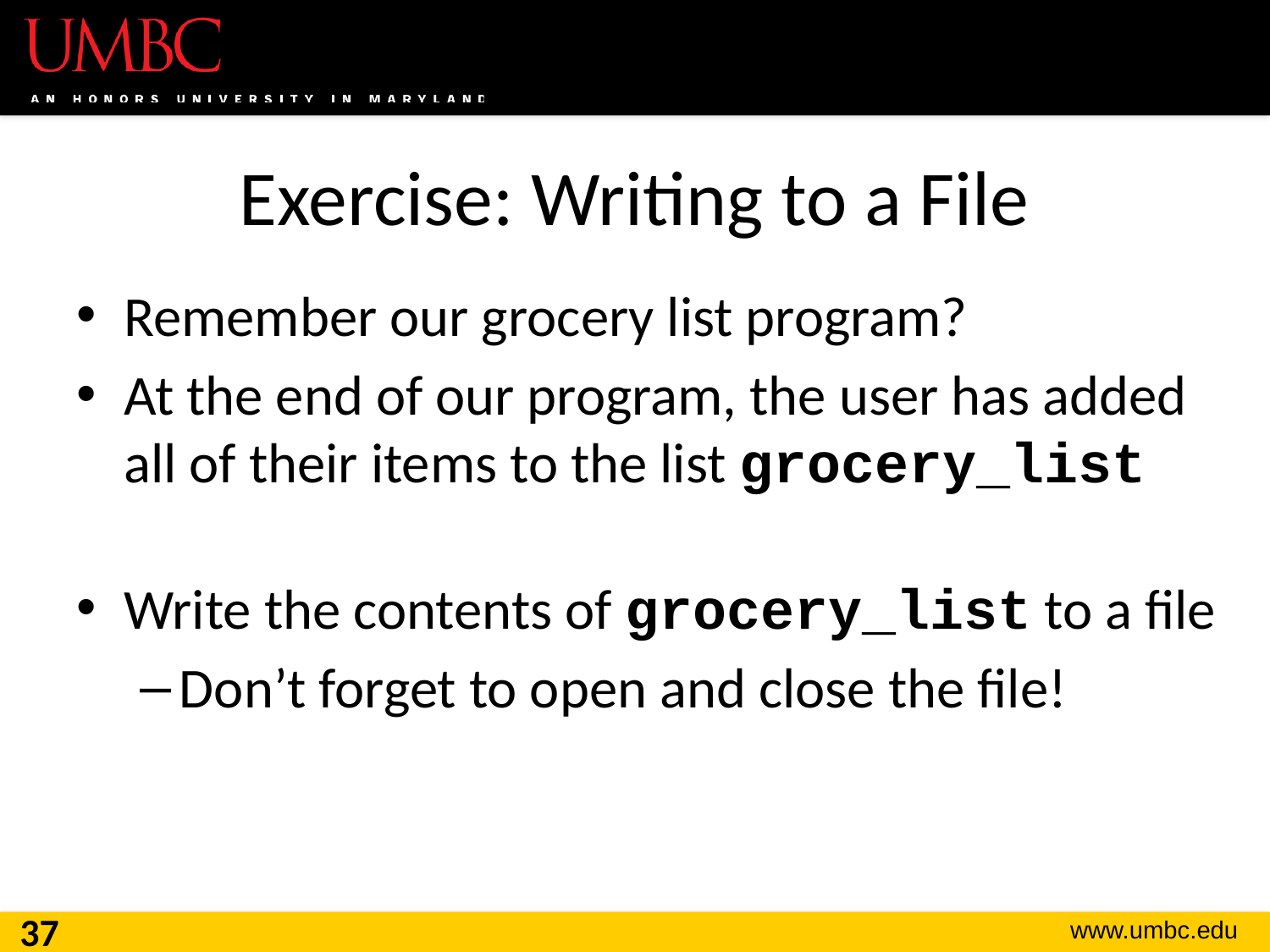

# Exercise: Writing to a File
Remember our grocery list program?
At the end of our program, the user has added all of their items to the list grocery_list

Write the contents of grocery_list to a file
Don’t forget to open and close the file!
37